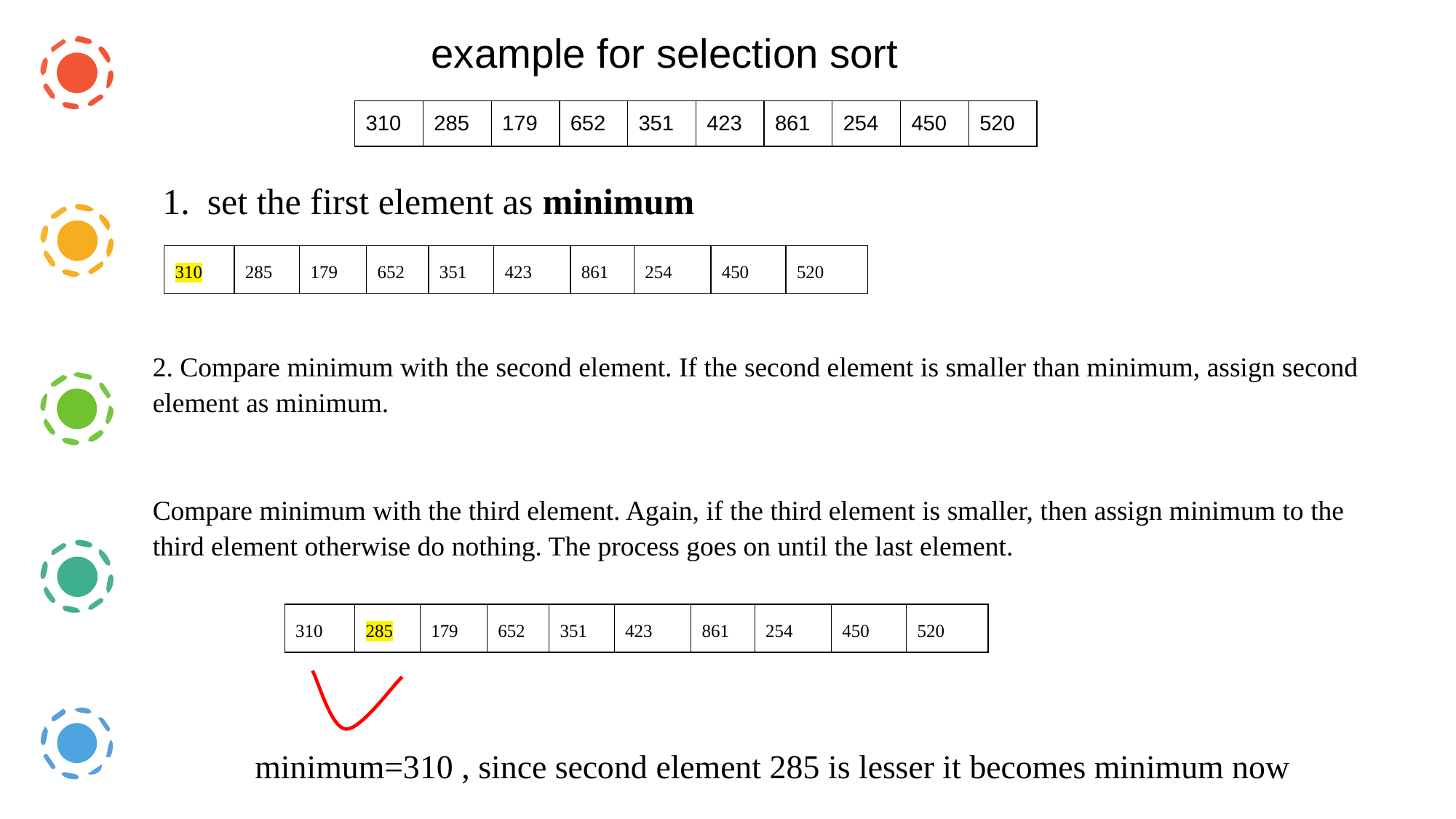

example for selection sort
| 310 | 285 | 179 | 652 | 351 | 423 | 861 | 254 | 450 | 520 |
| --- | --- | --- | --- | --- | --- | --- | --- | --- | --- |
set the first element as minimum
| 310 | 285 | 179 | 652 | 351 | 423 | 861 | 254 | 450 | 520 |
| --- | --- | --- | --- | --- | --- | --- | --- | --- | --- |
2. Compare minimum with the second element. If the second element is smaller than minimum, assign second element as minimum.

Compare minimum with the third element. Again, if the third element is smaller, then assign minimum to the third element otherwise do nothing. The process goes on until the last element.

| 310 | 285 | 179 | 652 | 351 | 423 | 861 | 254 | 450 | 520 |
| --- | --- | --- | --- | --- | --- | --- | --- | --- | --- |

minimum=310 , since second element 285 is lesser it becomes minimum now